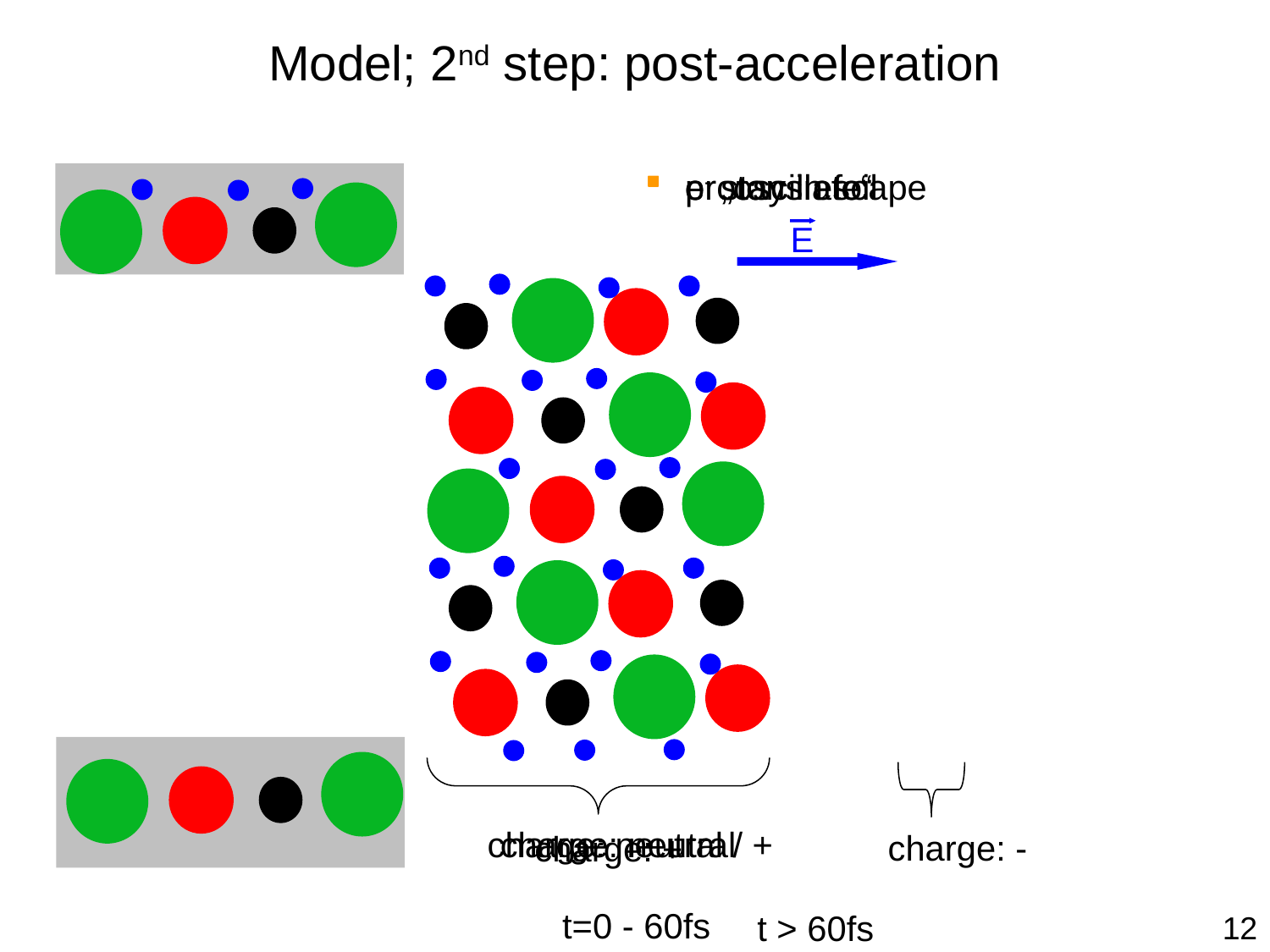

# Model; 2nd step: post-acceleration
 e- stay in foil
 e- „oscillate“
 protons escape

E

charge: neutral / +
charge: neutral
charge: -
charge: +
t=0 - 60fs
t > 60fs
12